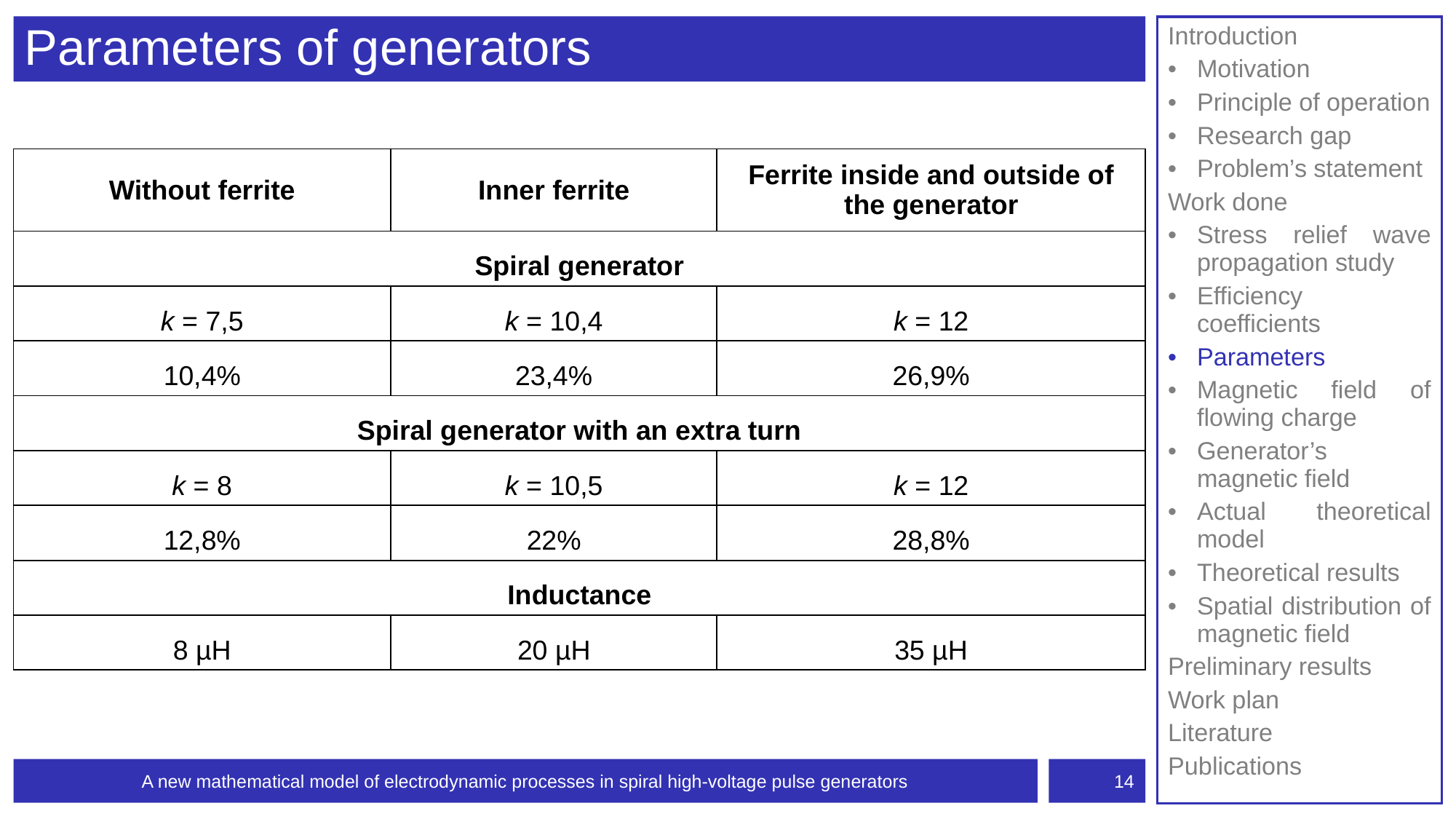

# Parameters of generators
Introduction
Motivation
Principle of operation
Research gap
Problem’s statement
Work done
Stress relief wave propagation study
Efficiency coefficients
Parameters
Magnetic field of flowing charge
Generator’s magnetic field
Actual theoretical model
Theoretical results
Spatial distribution of magnetic field
Preliminary results
Work plan
Literature
Publications

| Without ferrite | Inner ferrite | Ferrite inside and outside of the generator |
| --- | --- | --- |
| Spiral generator |  |  |
| k = 7,5 | k = 10,4 | k = 12 |
| 10,4% | 23,4% | 26,9% |
| Spiral generator with an extra turn |  |  |
| k = 8 | k = 10,5 | k = 12 |
| 12,8% | 22% | 28,8% |
| Inductance |  |  |
| 8 µH | 20 µH | 35 µH |
A new mathematical model of electrodynamic processes in spiral high-voltage pulse generators
14